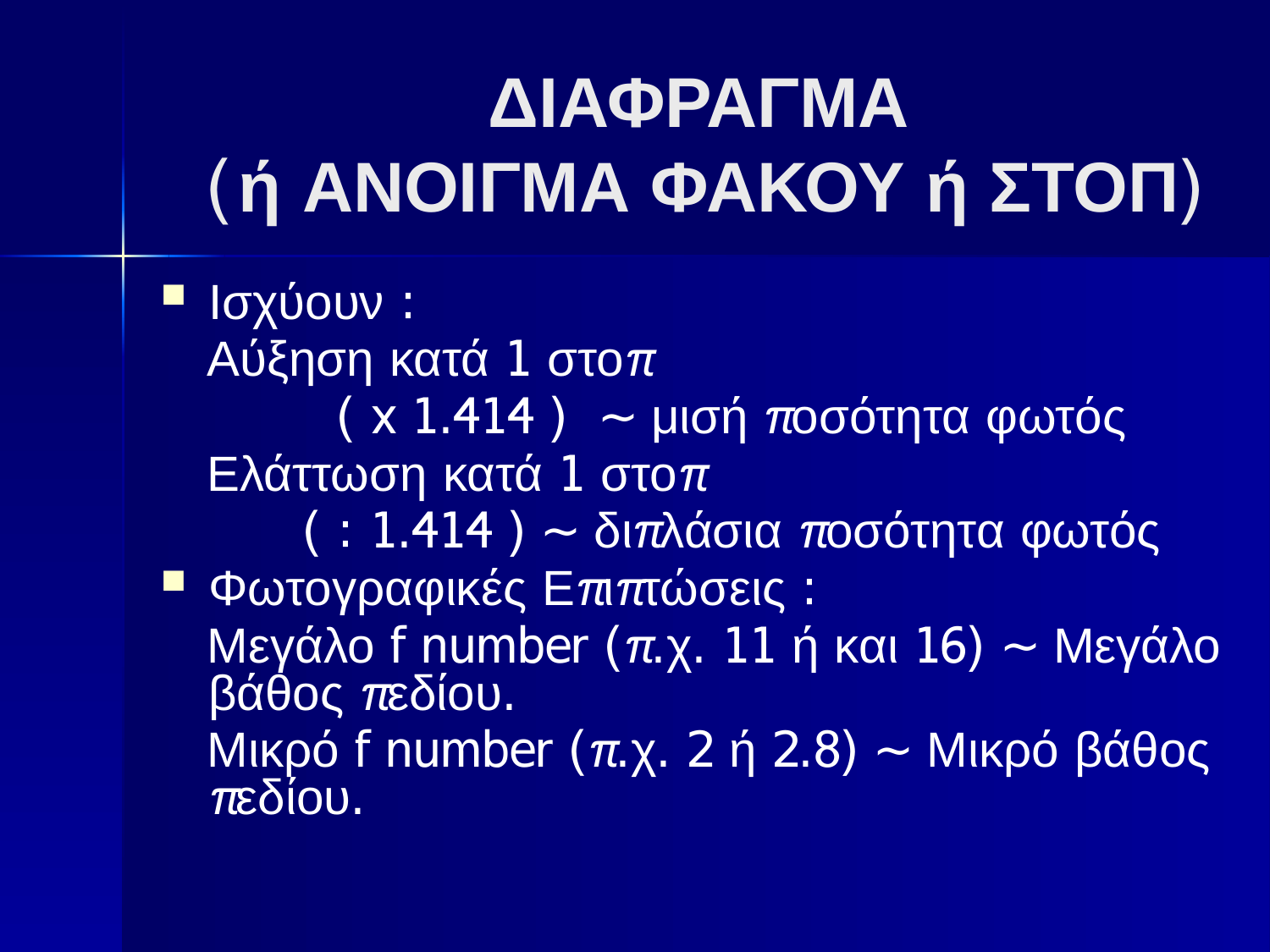

# ΔΙΑΦΡΑΓΜΑ (ή ΑΝΟΙΓΜΑ ΦΑΚΟΥ ή ΣΤΟΠ)
Ισχύουν :
   Αύξηση κατά 1 στοπ
   ( x 1.414 )  ~ μισή ποσότητα φωτός
   Ελάττωση κατά 1 στοπ
   ( : 1.414 ) ~ διπλάσια ποσότητα φωτός
Φωτογραφικές Επιπτώσεις :
   Μεγάλο f number (π.χ. 11 ή και 16) ~ Μεγάλο βάθος πεδίου.
   Μικρό f number (π.χ. 2 ή 2.8) ~ Μικρό βάθος πεδίου.